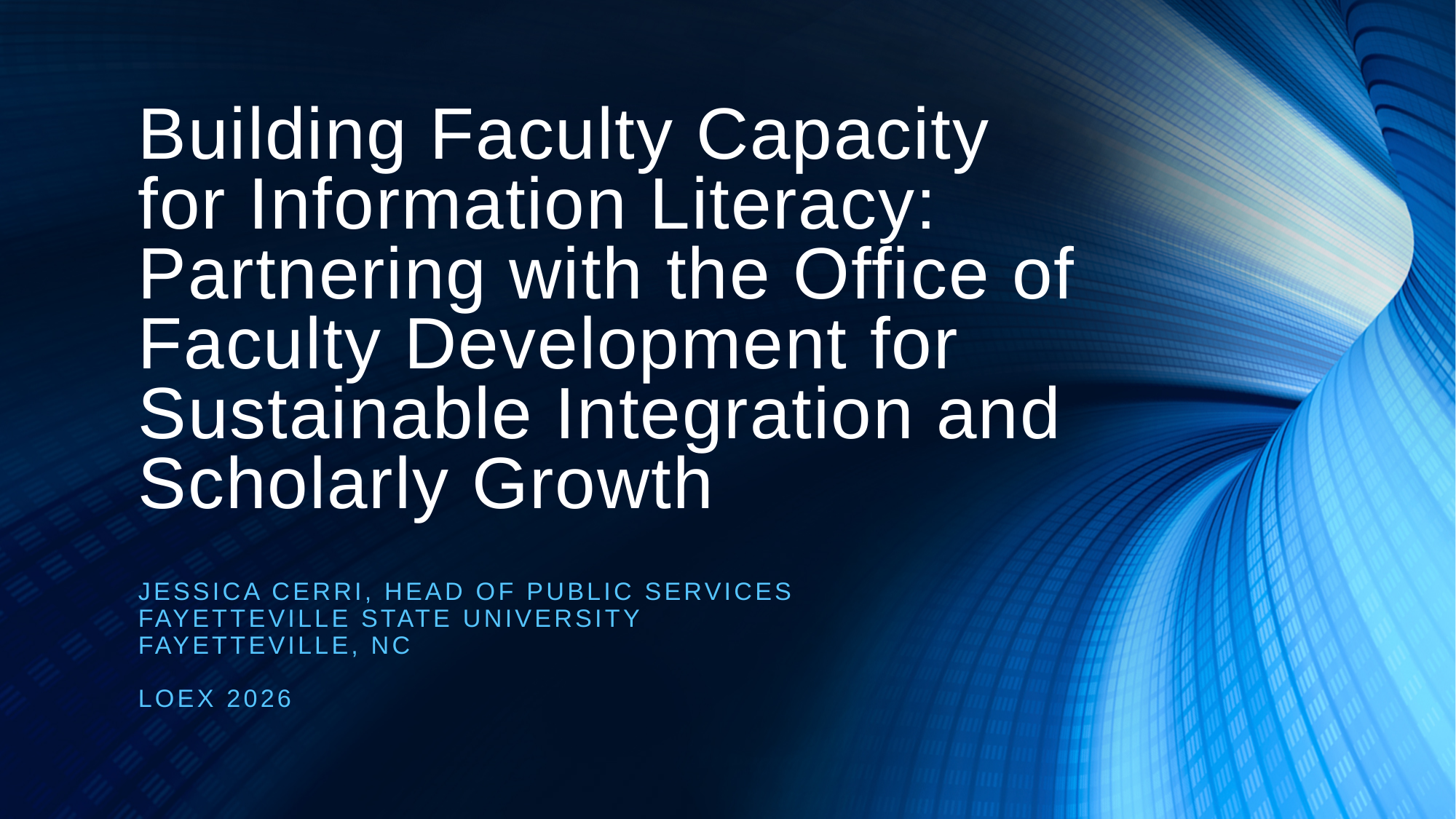

# Building Faculty Capacity for Information Literacy: Partnering with the Office of Faculty Development for Sustainable Integration and Scholarly Growth
Jessica Cerri, head of public services
Fayetteville state university
Fayetteville, NC

Loex 2026